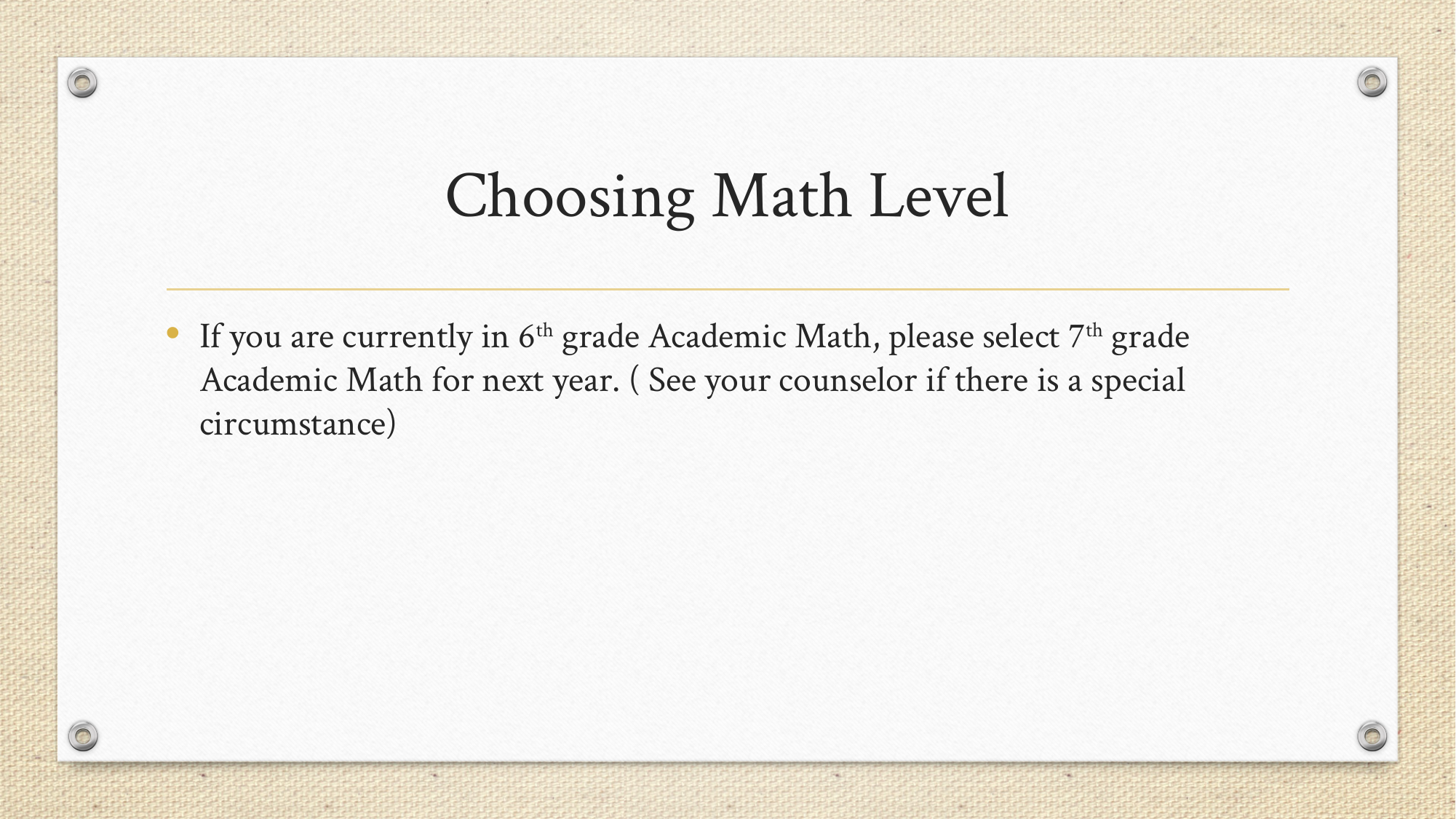

# Choosing Math Level
If you are currently in 6th grade Academic Math, please select 7th grade Academic Math for next year. ( See your counselor if there is a special circumstance)